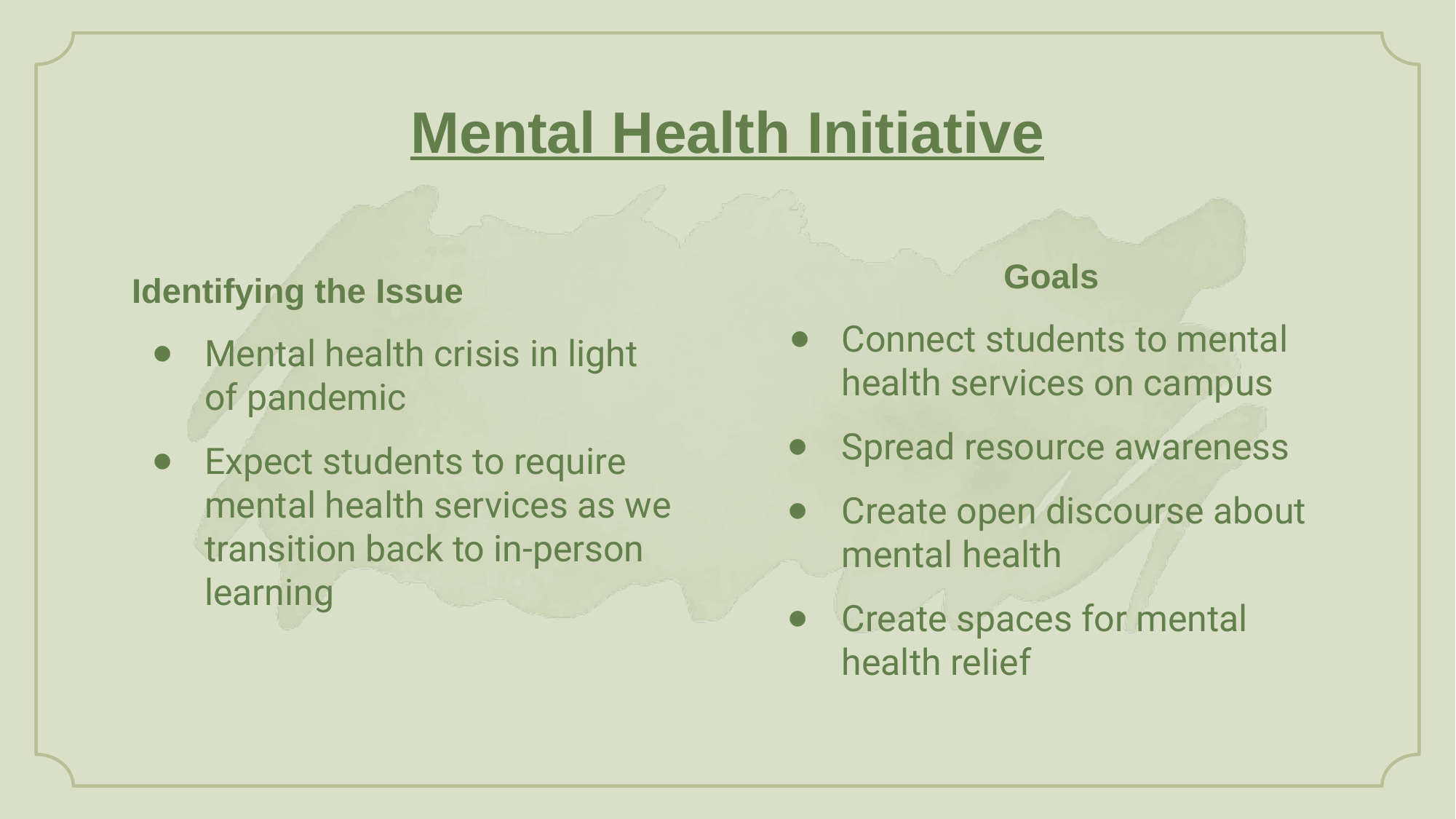

# Mental Health Initiative
Goals
Connect students to mental health services on campus
Spread resource awareness
Create open discourse about mental health
Create spaces for mental health relief
Identifying the Issue
Mental health crisis in light of pandemic
Expect students to require mental health services as we transition back to in-person learning